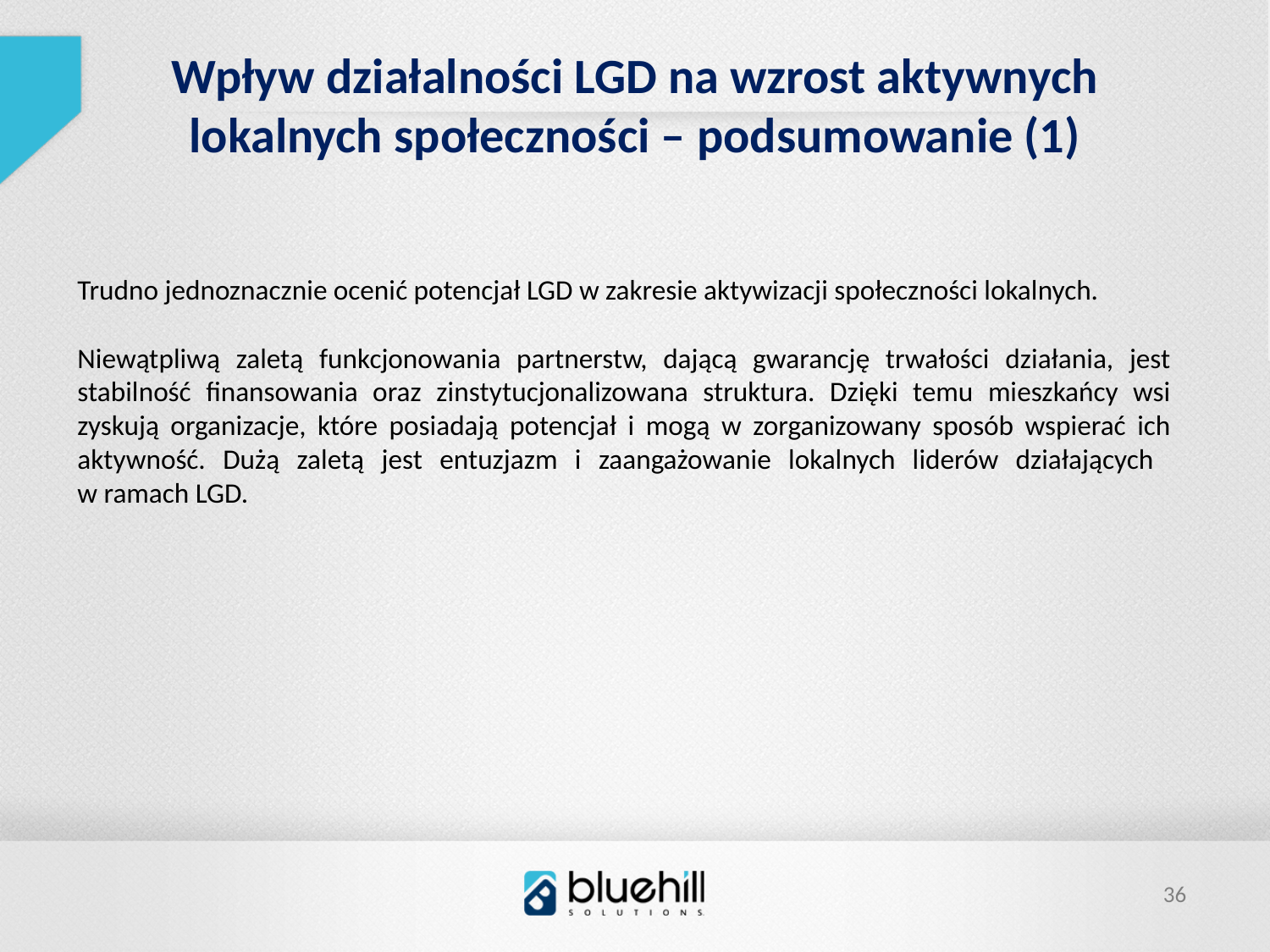

Wpływ działalności LGD na wzrost aktywnych lokalnych społeczności – podsumowanie (1)
Trudno jednoznacznie ocenić potencjał LGD w zakresie aktywizacji społeczności lokalnych.

Niewątpliwą zaletą funkcjonowania partnerstw, dającą gwarancję trwałości działania, jest stabilność finansowania oraz zinstytucjonalizowana struktura. Dzięki temu mieszkańcy wsi zyskują organizacje, które posiadają potencjał i mogą w zorganizowany sposób wspierać ich aktywność. Dużą zaletą jest entuzjazm i zaangażowanie lokalnych liderów działających
w ramach LGD.